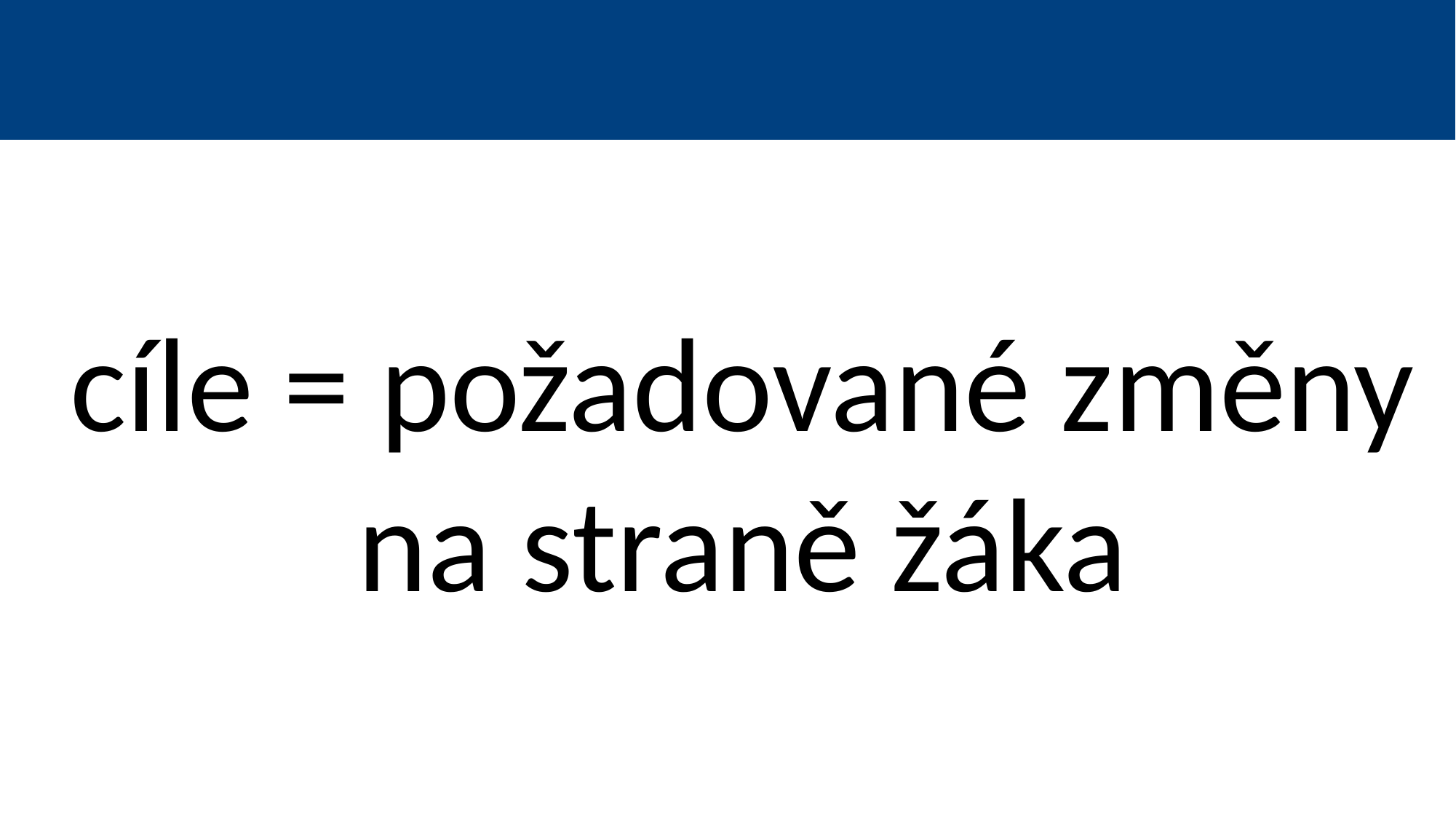

cíle = požadované změny na straně žáka